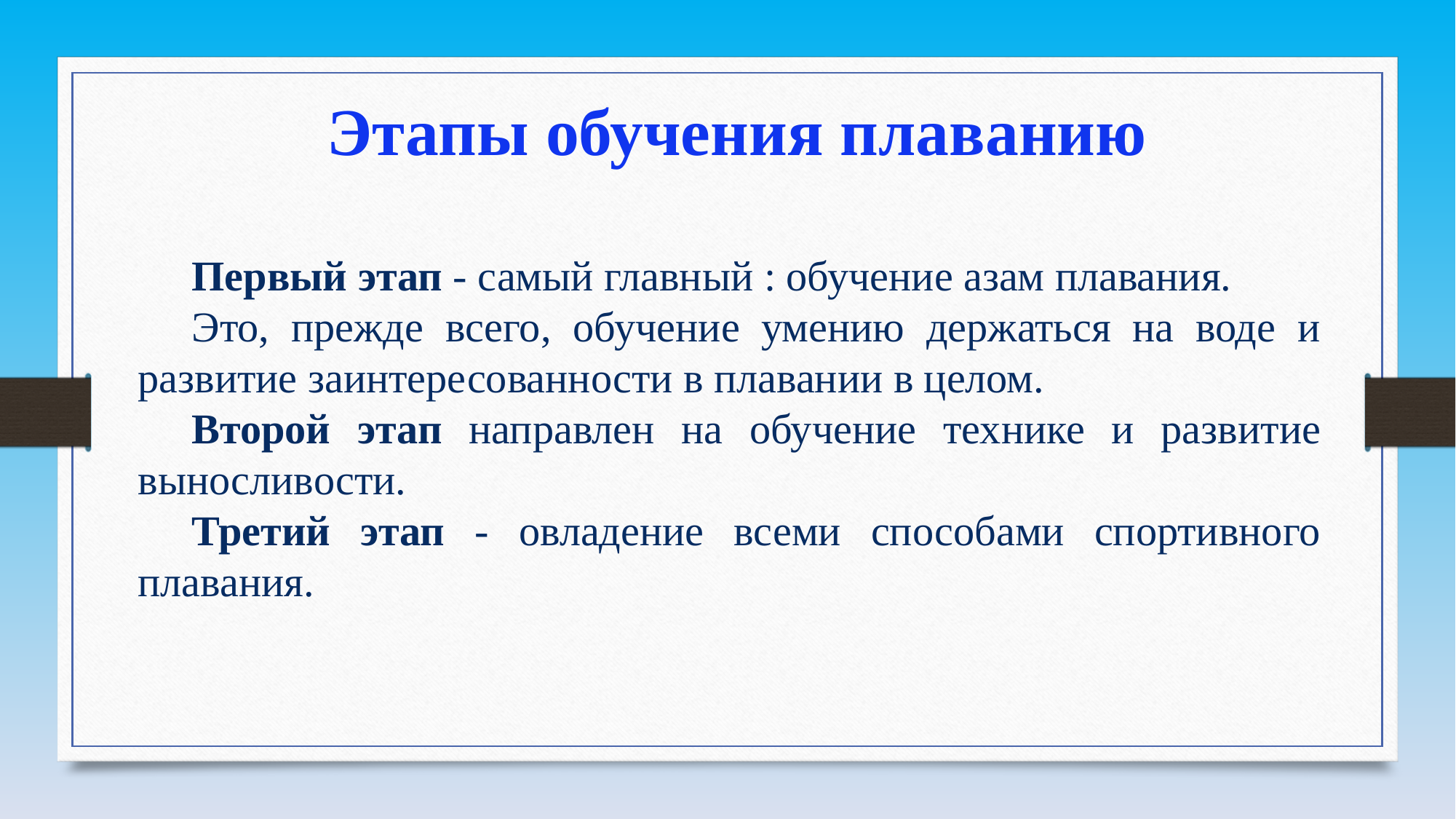

Этапы обучения плаванию
Первый этап - самый главный : обучение азам плавания.
Это, прежде всего, обучение умению держаться на воде и развитие заинтересованности в плавании в целом.
Второй этап направлен на обучение технике и развитие выносливости.
Третий этап - овладение всеми способами спортивного плавания.